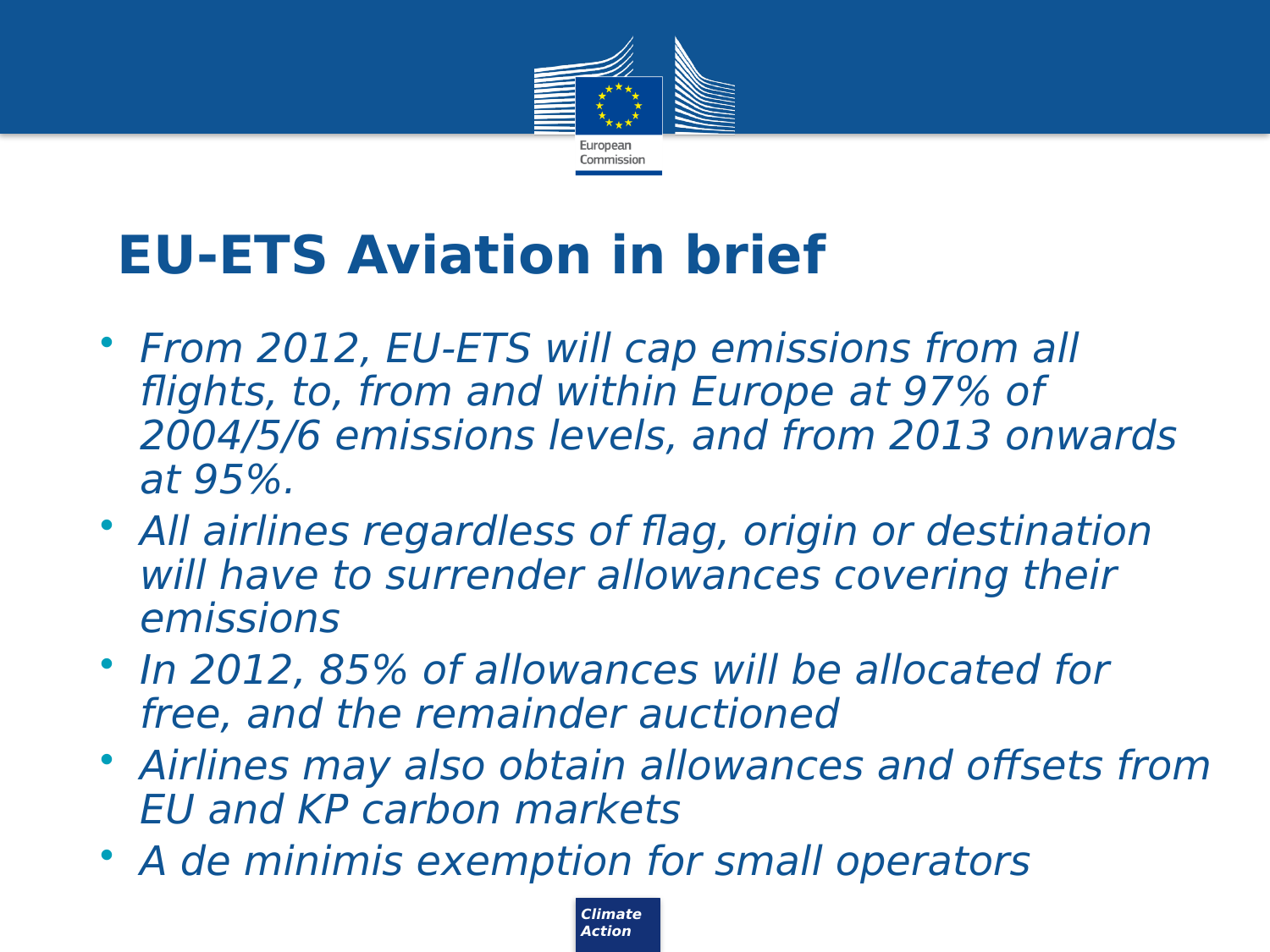

# EU-ETS Aviation in brief
From 2012, EU-ETS will cap emissions from all flights, to, from and within Europe at 97% of 2004/5/6 emissions levels, and from 2013 onwards at 95%.
All airlines regardless of flag, origin or destination will have to surrender allowances covering their emissions
In 2012, 85% of allowances will be allocated for free, and the remainder auctioned
Airlines may also obtain allowances and offsets from EU and KP carbon markets
A de minimis exemption for small operators